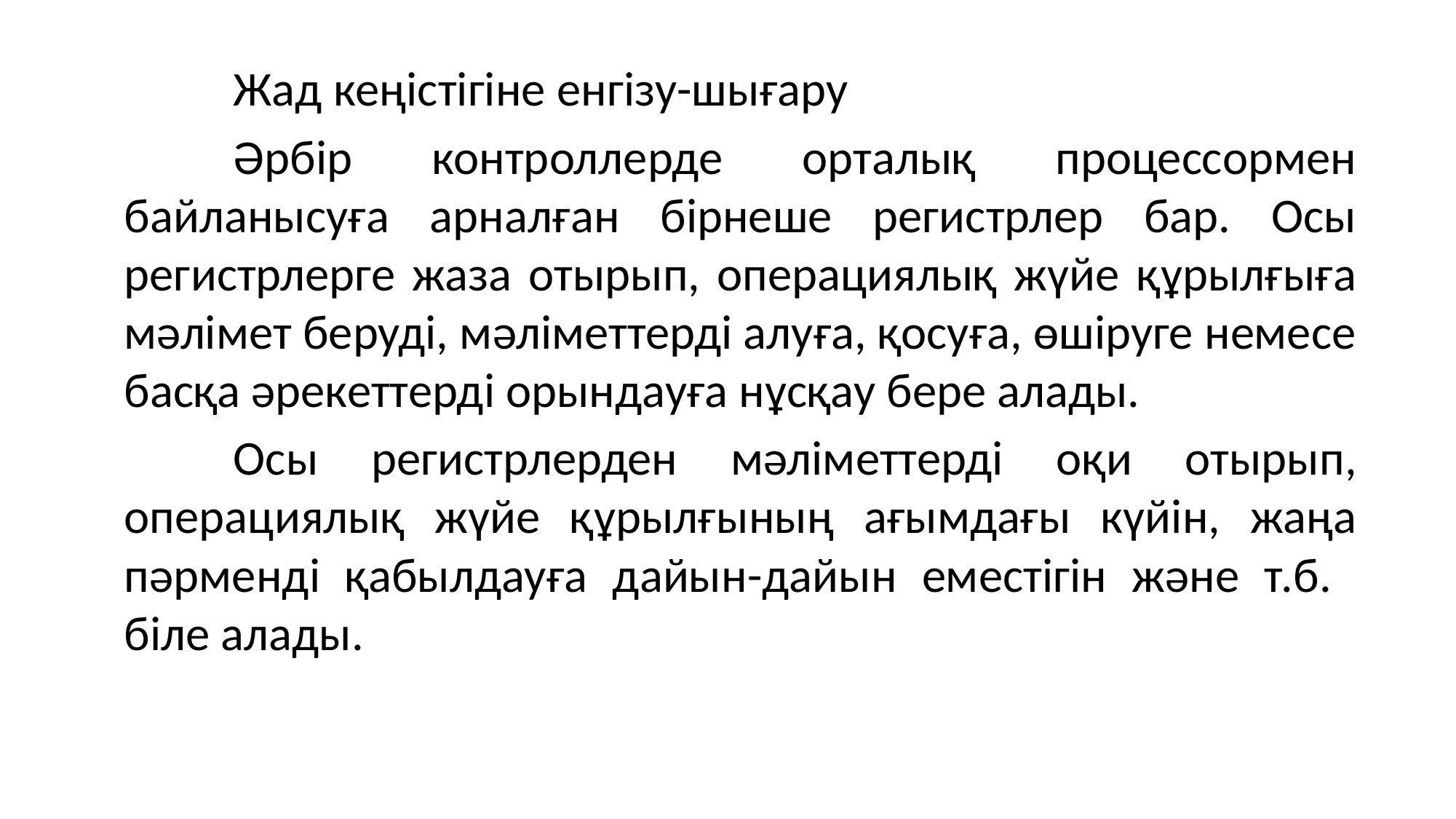

Жад кеңістігіне енгізу-шығару
	Әрбір контроллерде орталық процессормен байланысуға арналған бірнеше регистрлер бар. Осы регистрлерге жаза отырып, операциялық жүйе құрылғыға мәлімет беруді, мәліметтерді алуға, қосуға, өшіруге немесе басқа әрекеттерді орындауға нұсқау бере алады.
	Осы регистрлерден мәліметтерді оқи отырып, операциялық жүйе құрылғының ағымдағы күйін, жаңа пәрменді қабылдауға дайын-дайын еместігін және т.б.  біле алады.